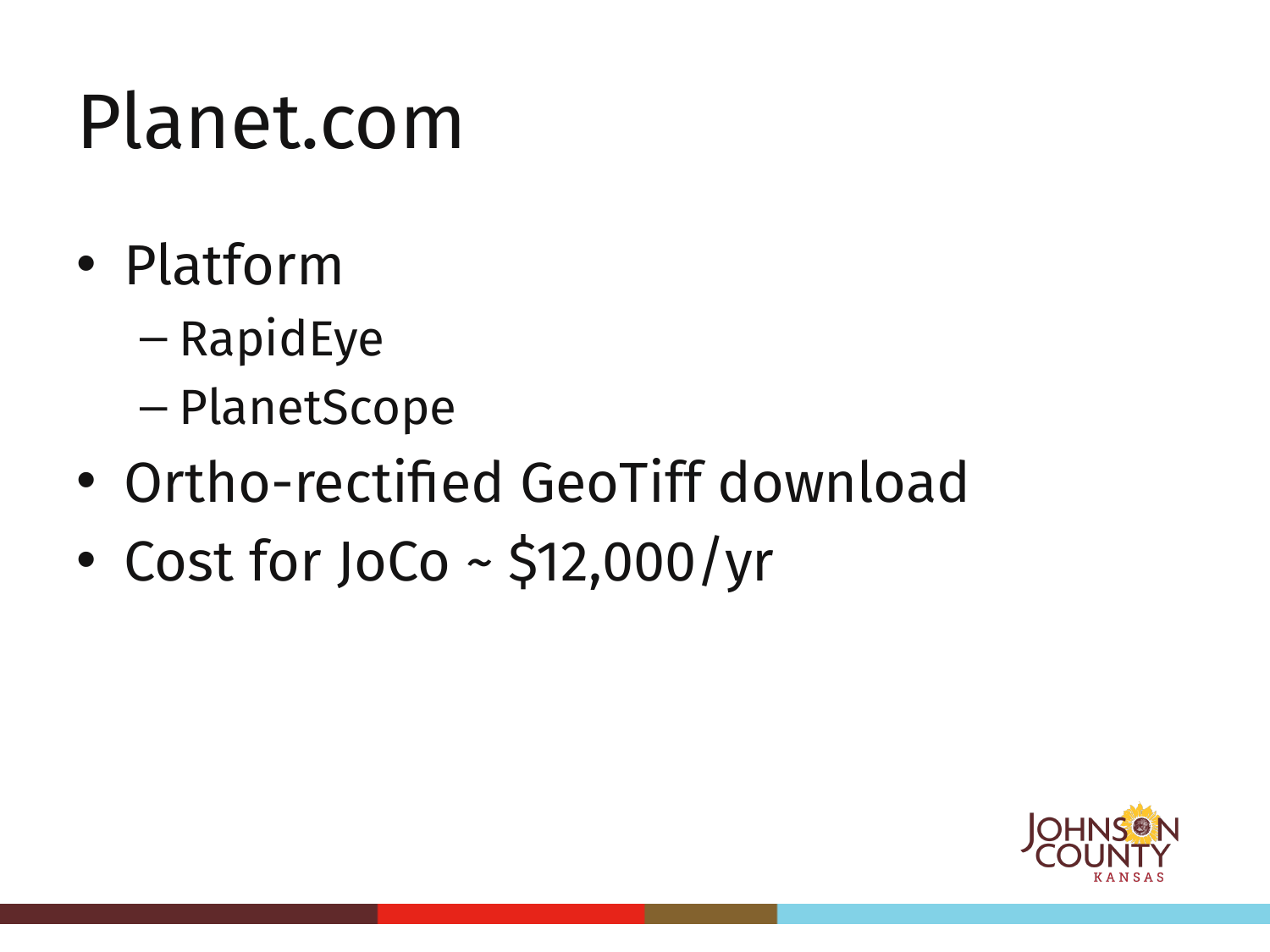

# Planet.com
Platform
RapidEye
PlanetScope
Ortho-rectified GeoTiff download
Cost for JoCo ~ $12,000/yr